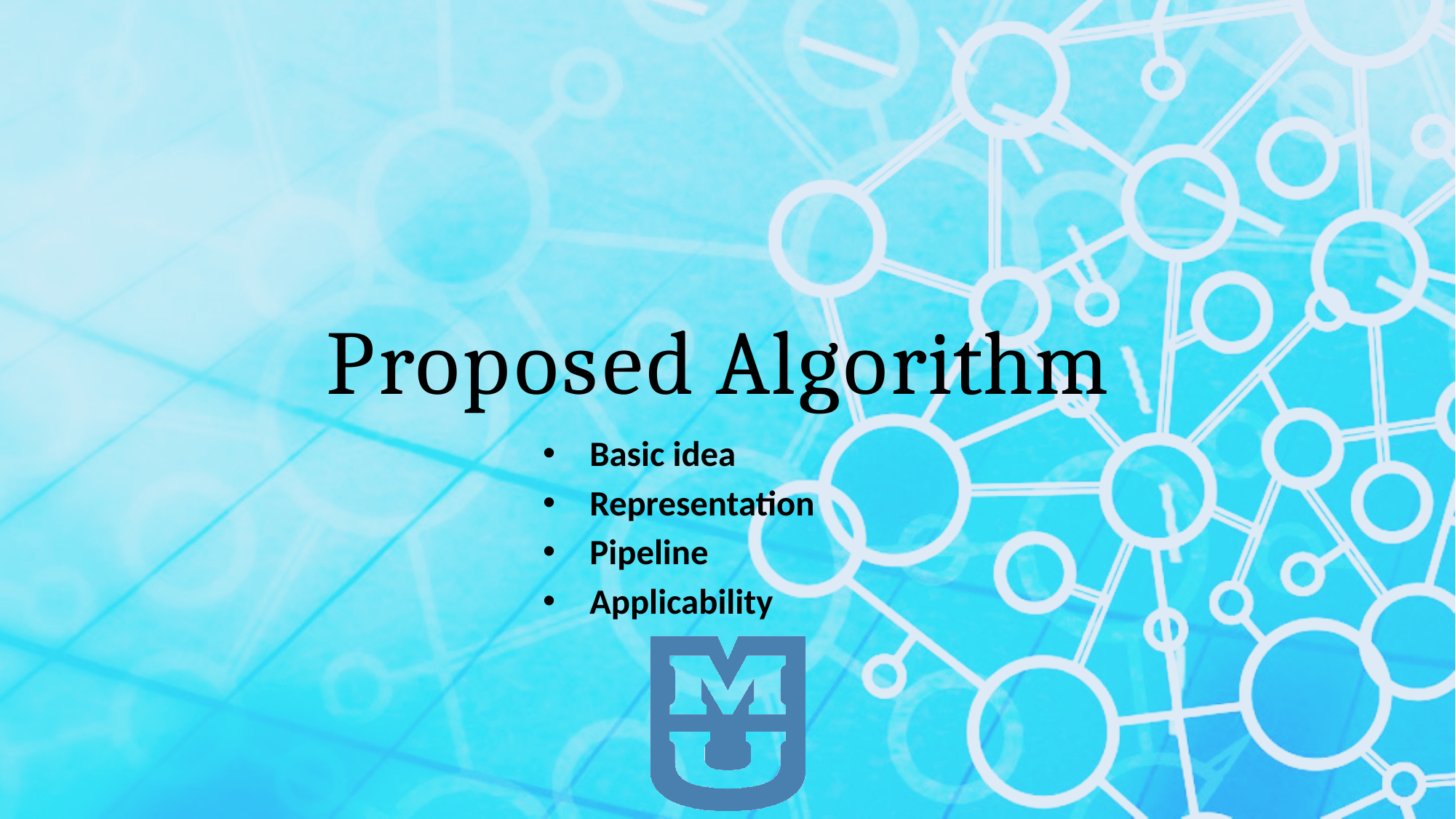

# Proposed Algorithm
Basic idea
Representation
Pipeline
Applicability